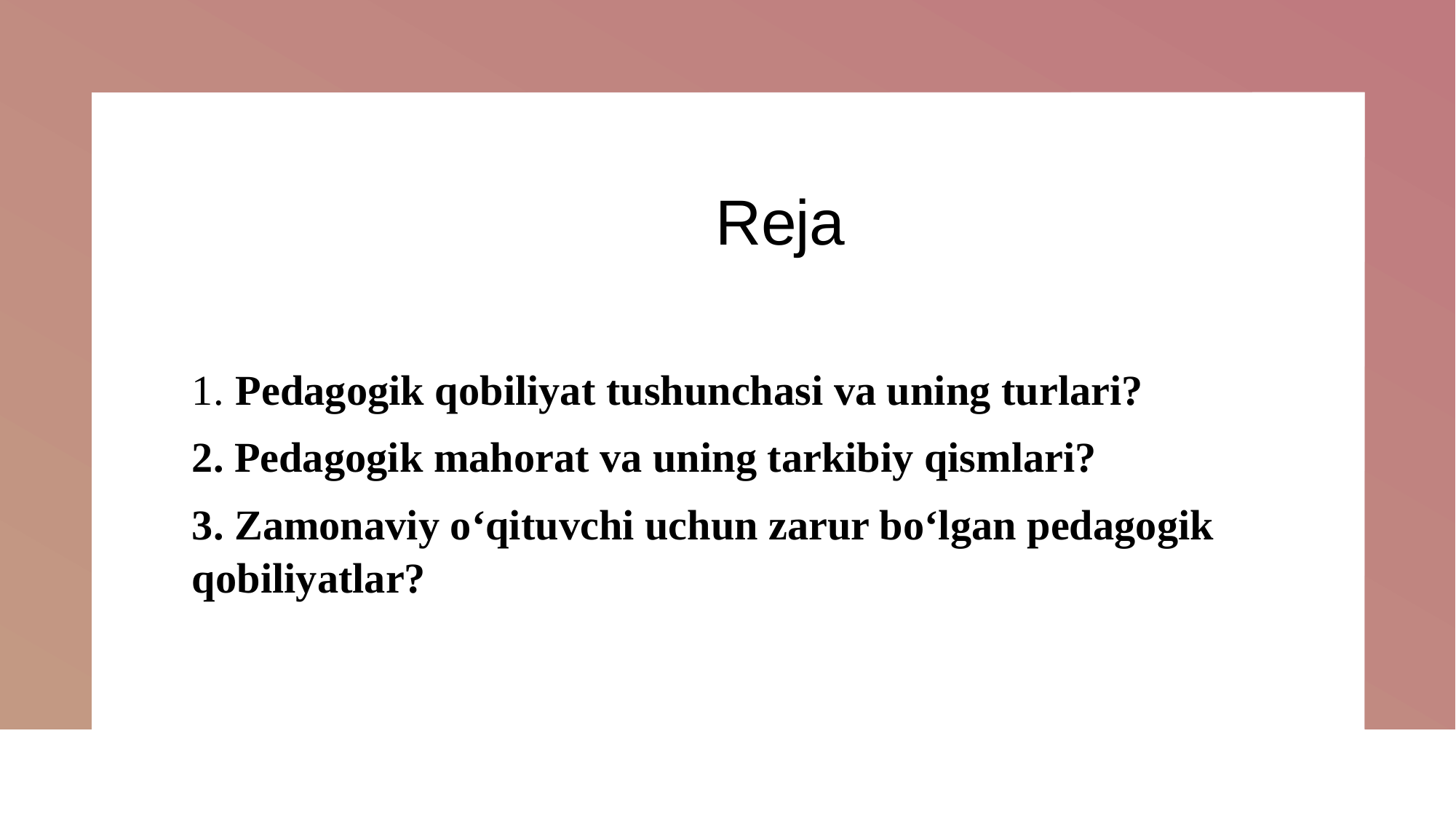

# Reja
1. Pedagogik qobiliyat tushunchasi va uning turlari?
2. Pedagogik mahorat va uning tarkibiy qismlari?
3. Zamonaviy o‘qituvchi uchun zarur bo‘lgan pedagogik qobiliyatlar?